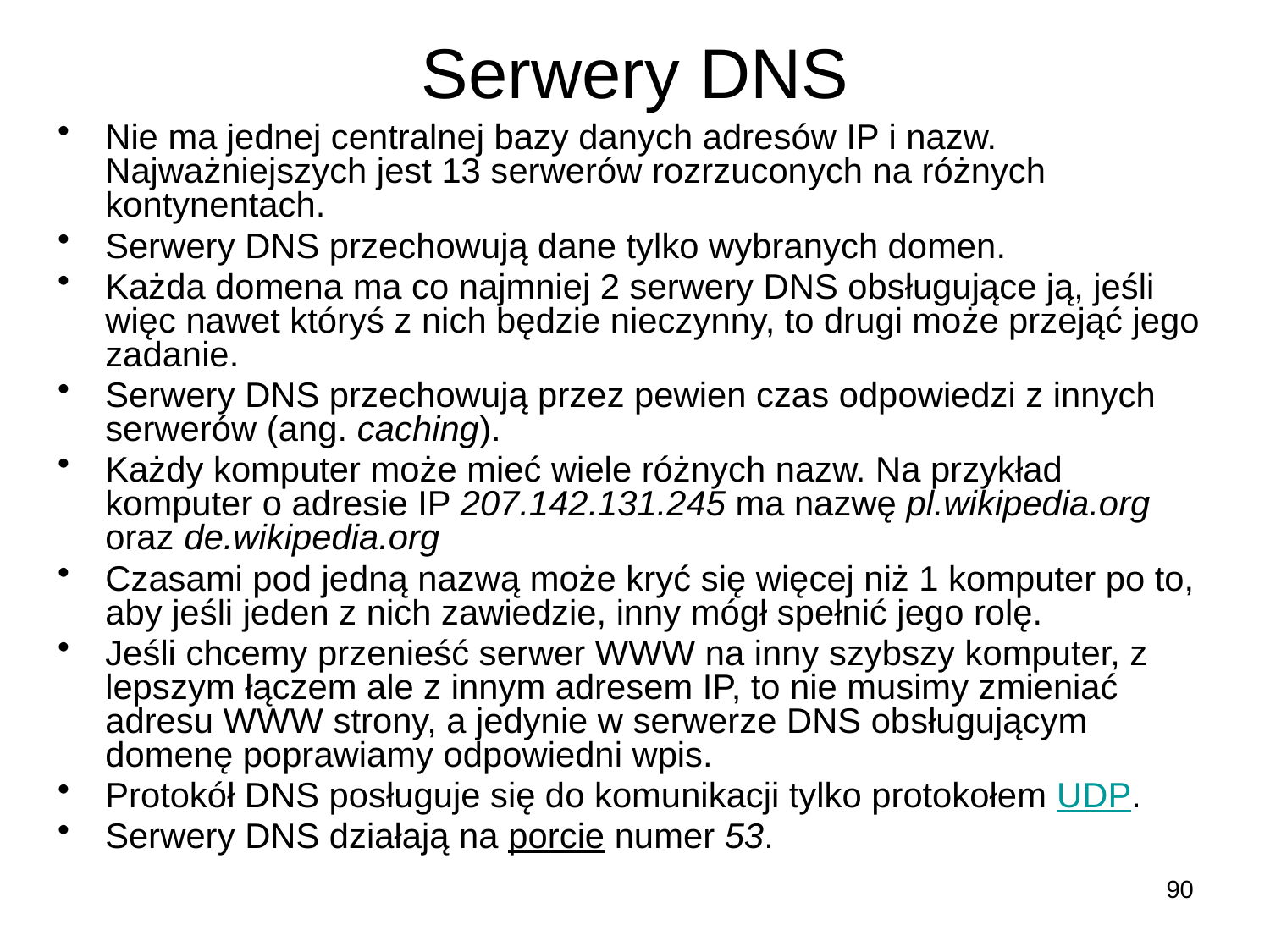

# Serwery DNS
Nie ma jednej centralnej bazy danych adresów IP i nazw. Najważniejszych jest 13 serwerów rozrzuconych na różnych kontynentach.
Serwery DNS przechowują dane tylko wybranych domen.
Każda domena ma co najmniej 2 serwery DNS obsługujące ją, jeśli więc nawet któryś z nich będzie nieczynny, to drugi może przejąć jego zadanie.
Serwery DNS przechowują przez pewien czas odpowiedzi z innych serwerów (ang. caching).
Każdy komputer może mieć wiele różnych nazw. Na przykład komputer o adresie IP 207.142.131.245 ma nazwę pl.wikipedia.org oraz de.wikipedia.org
Czasami pod jedną nazwą może kryć się więcej niż 1 komputer po to, aby jeśli jeden z nich zawiedzie, inny mógł spełnić jego rolę.
Jeśli chcemy przenieść serwer WWW na inny szybszy komputer, z lepszym łączem ale z innym adresem IP, to nie musimy zmieniać adresu WWW strony, a jedynie w serwerze DNS obsługującym domenę poprawiamy odpowiedni wpis.
Protokół DNS posługuje się do komunikacji tylko protokołem UDP.
Serwery DNS działają na porcie numer 53.
90